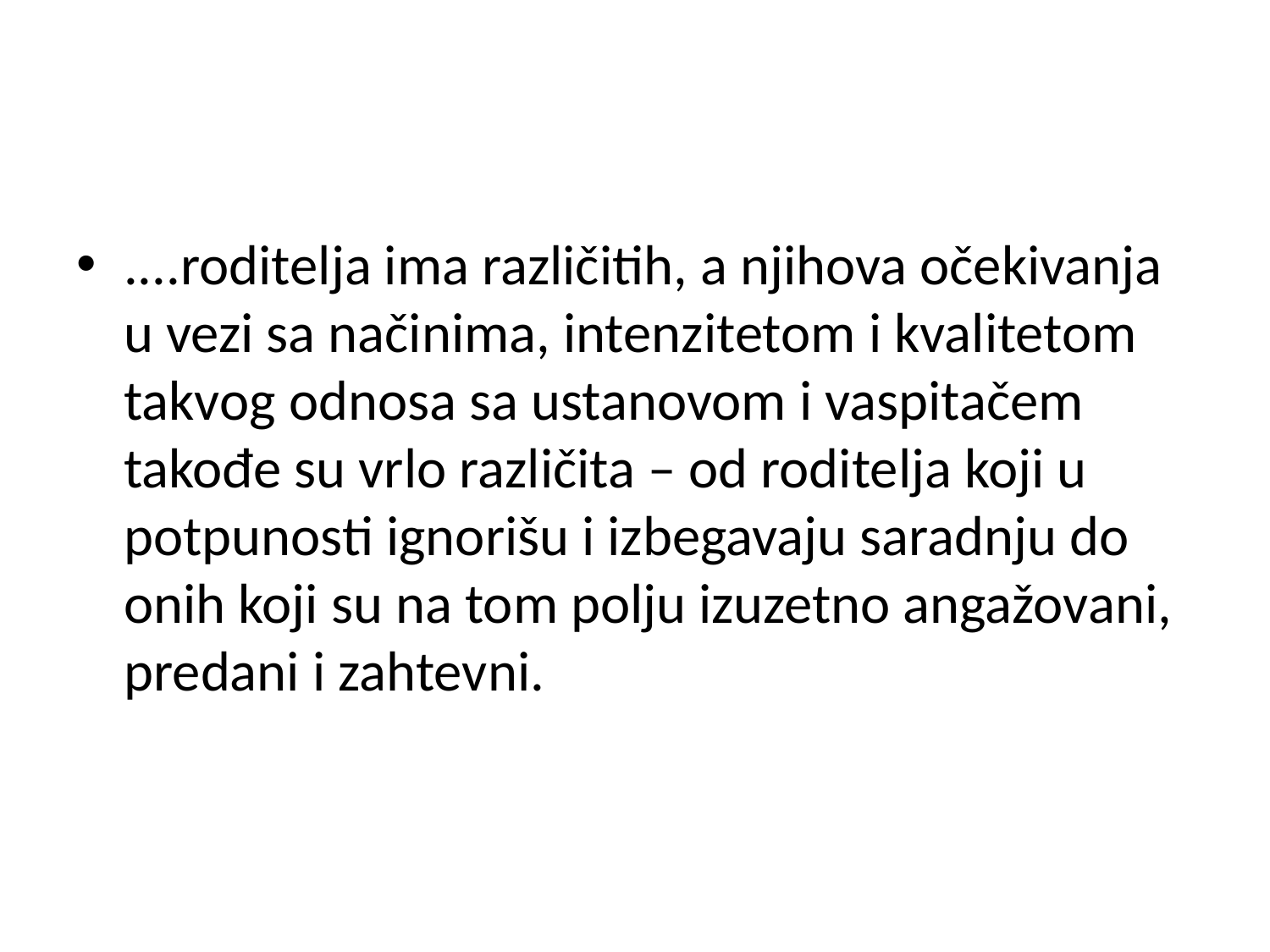

#
....roditelja ima različitih, a njihova očekivanja u vezi sa načinima, intenzitetom i kvalitetom takvog odnosa sa ustanovom i vaspitačem takođe su vrlo različita – od roditelja koji u potpunosti ignorišu i izbegavaju saradnju do onih koji su na tom polju izuzetno angažovani, predani i zahtevni.